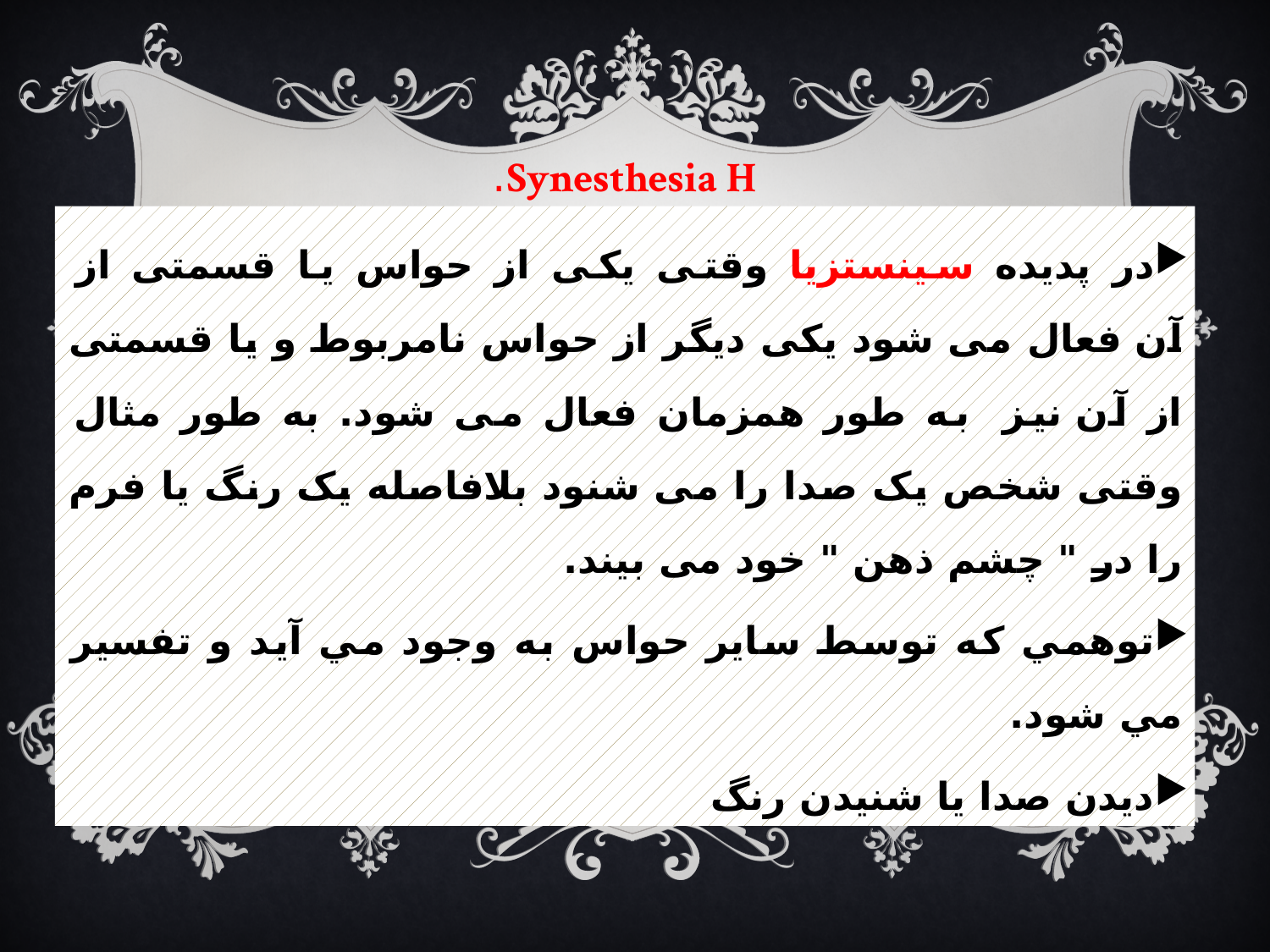

# Synesthesia H.
در پدیده سینستزیا وقتی یکی از حواس یا قسمتی از آن فعال می شود یکی دیگر از حواس نامربوط و یا قسمتی از آن نیز  به طور همزمان فعال می شود. به طور مثال وقتی شخص یک صدا را می شنود بلافاصله یک رنگ یا فرم را در " چشم ذهن " خود می بیند.
توهمي كه توسط ساير حواس به وجود مي آيد و تفسير مي شود.
ديدن صدا يا شنيدن رنگ